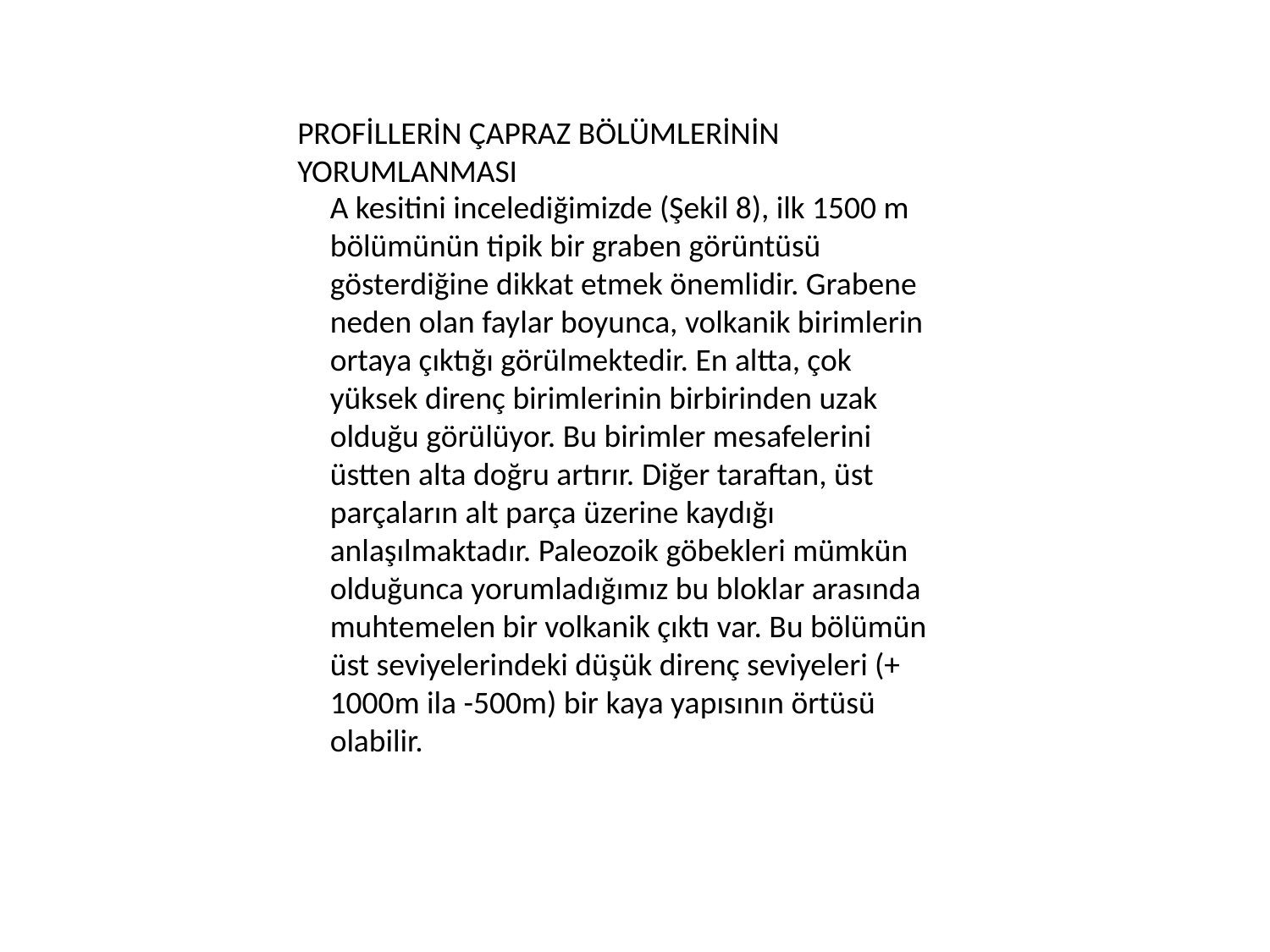

PROFİLLERİN ÇAPRAZ BÖLÜMLERİNİN YORUMLANMASI
A kesitini incelediğimizde (Şekil 8), ilk 1500 m bölümünün tipik bir graben görüntüsü gösterdiğine dikkat etmek önemlidir. Grabene neden olan faylar boyunca, volkanik birimlerin ortaya çıktığı görülmektedir. En altta, çok yüksek direnç birimlerinin birbirinden uzak olduğu görülüyor. Bu birimler mesafelerini üstten alta doğru artırır. Diğer taraftan, üst parçaların alt parça üzerine kaydığı anlaşılmaktadır. Paleozoik göbekleri mümkün olduğunca yorumladığımız bu bloklar arasında muhtemelen bir volkanik çıktı var. Bu bölümün üst seviyelerindeki düşük direnç seviyeleri (+ 1000m ila -500m) bir kaya yapısının örtüsü olabilir.